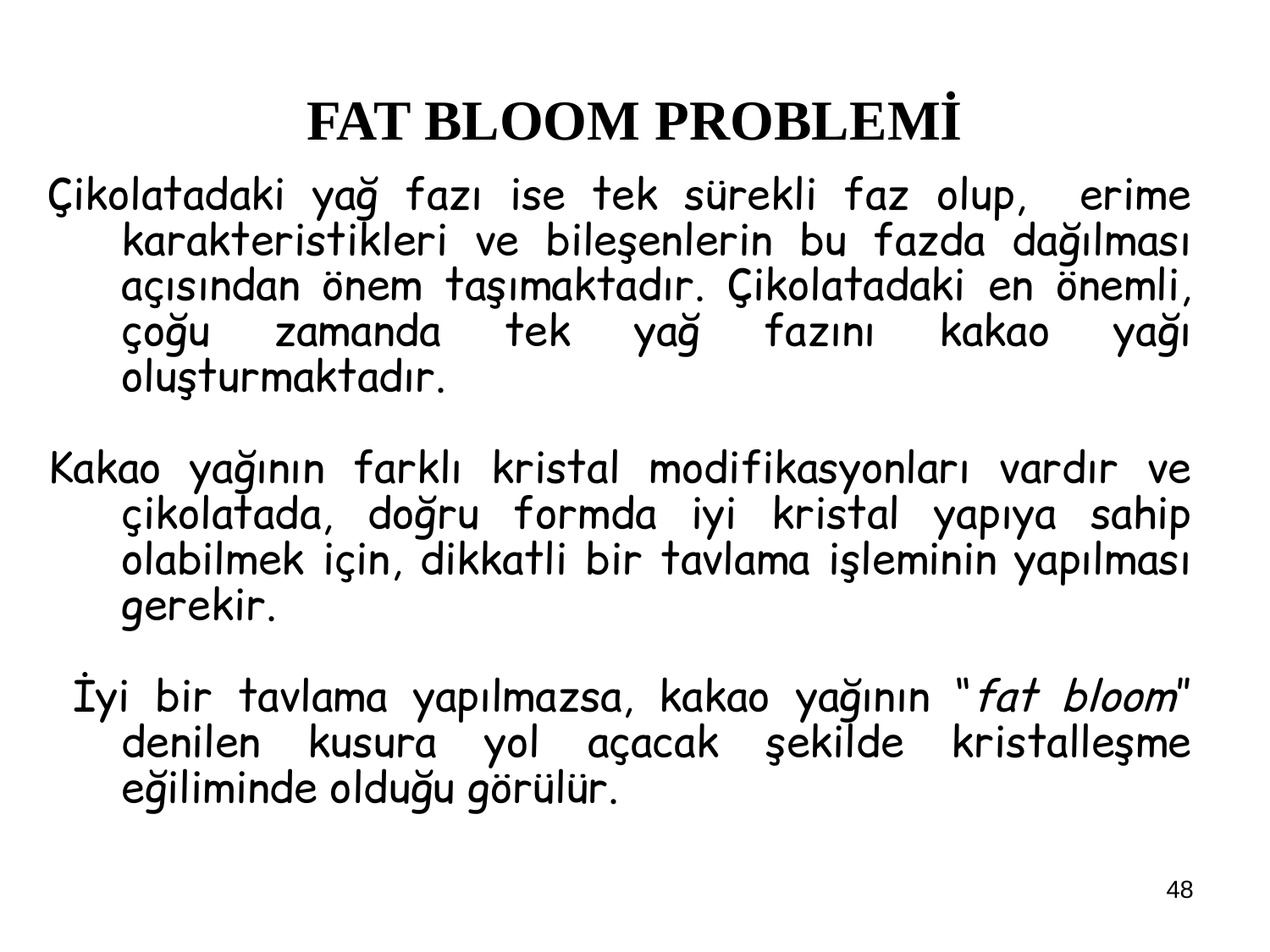

# FAT BLOOM PROBLEMİ
Çikolatadaki yağ fazı ise tek sürekli faz olup,  erime karakteristikleri ve bileşenlerin bu fazda dağılması açısından önem taşımaktadır. Çikolatadaki en önemli, çoğu zamanda tek yağ fazını kakao yağı oluşturmaktadır.

Kakao yağının farklı kristal modifikasyonları vardır ve çikolatada, doğru formda iyi kristal yapıya sahip olabilmek için, dikkatli bir tavlama işleminin yapılması gerekir.

 İyi bir tavlama yapılmazsa, kakao yağının “fat bloom” denilen kusura yol açacak şekilde kristalleşme eğiliminde olduğu görülür.
48